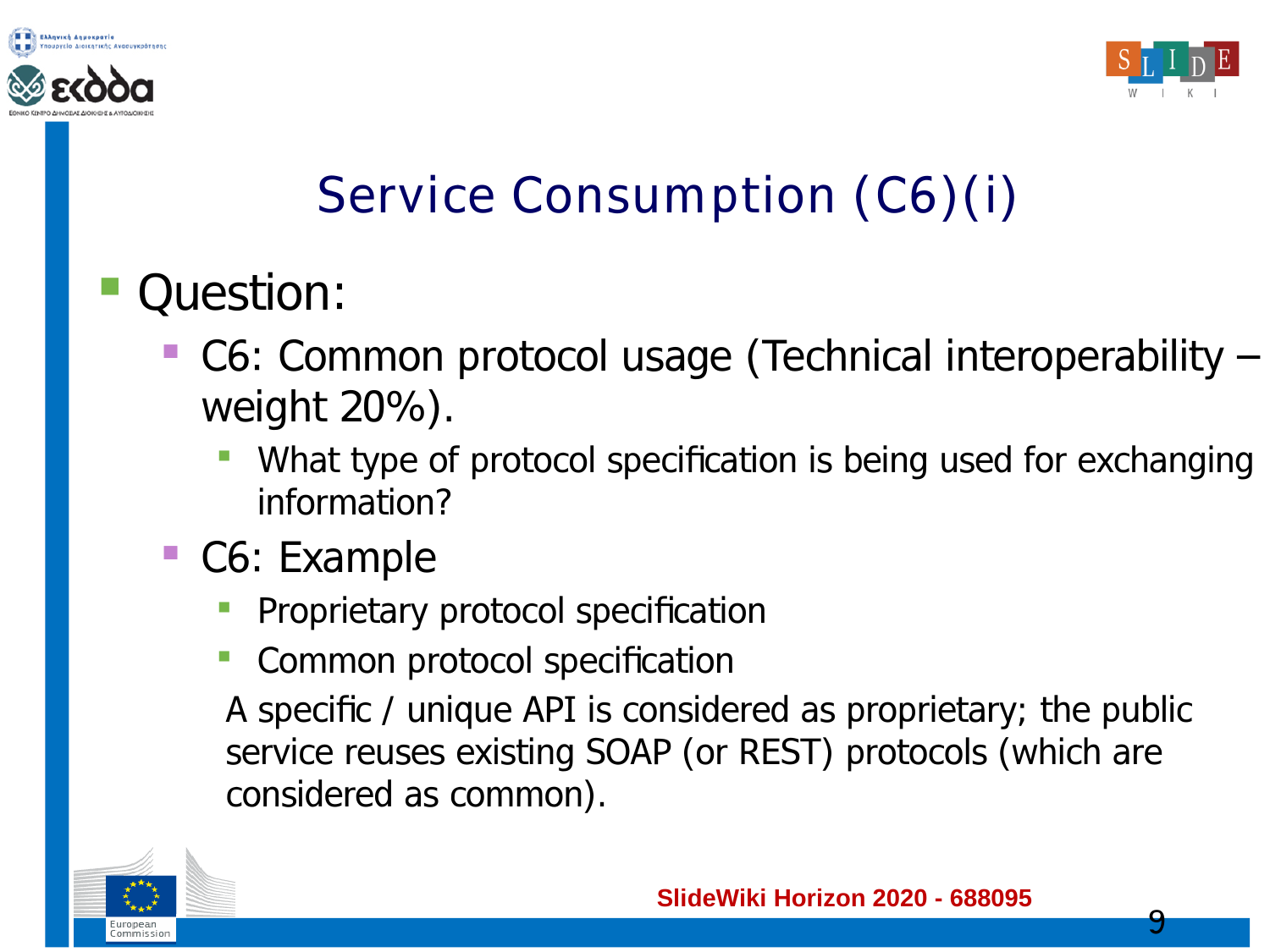

# Service Consumption (C6)(i)
Question:
C6: Common protocol usage (Technical interoperability – weight 20%).
What type of protocol specification is being used for exchanging information?
C6: Example
Proprietary protocol specification
Common protocol specification
A specific / unique API is considered as proprietary; the public service reuses existing SOAP (or REST) protocols (which are considered as common).
9